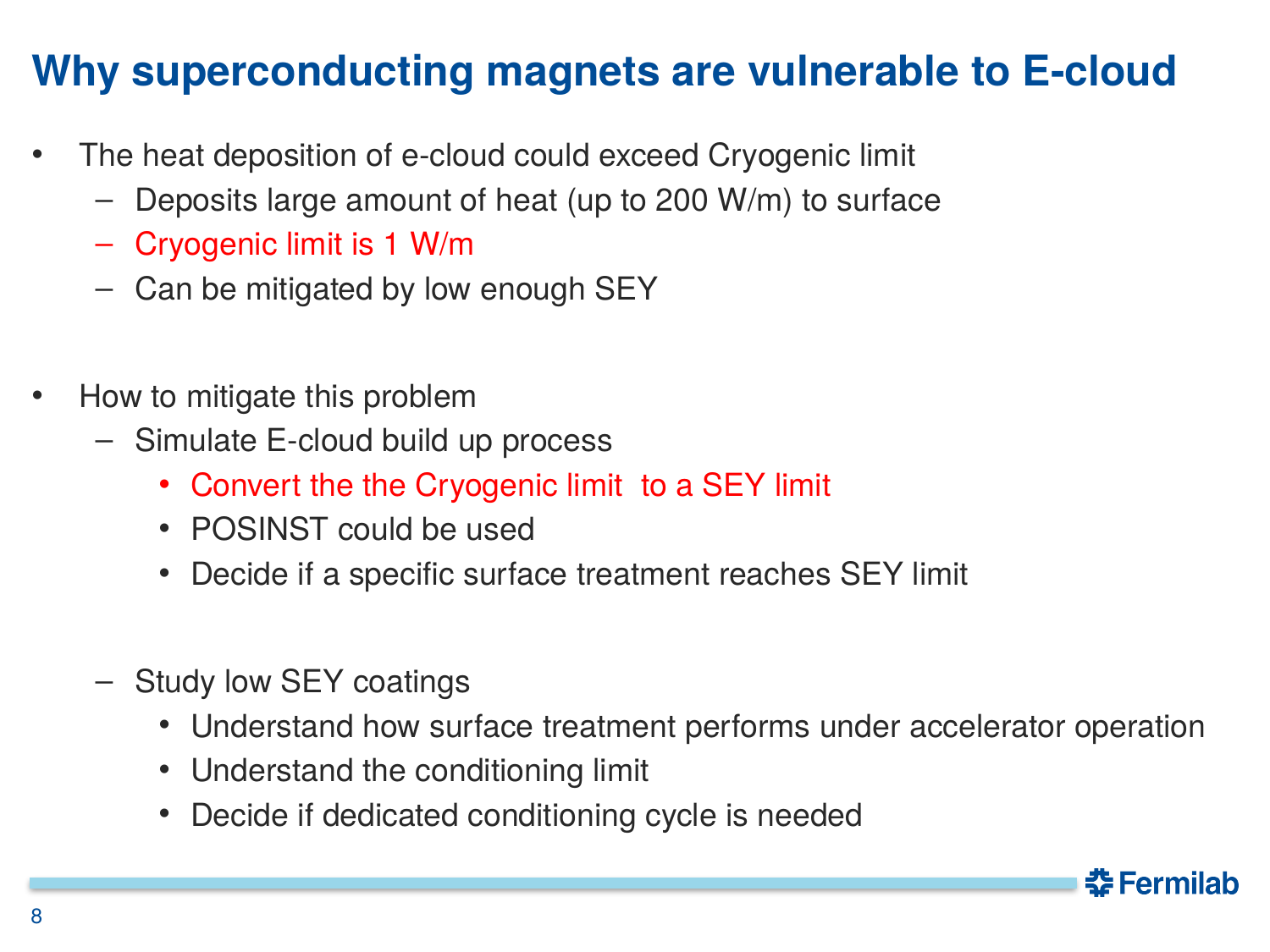

# Why superconducting magnets are vulnerable to E-cloud
The heat deposition of e-cloud could exceed Cryogenic limit
Deposits large amount of heat (up to 200 W/m) to surface
Cryogenic limit is 1 W/m
Can be mitigated by low enough SEY

How to mitigate this problem
Simulate E-cloud build up process
Convert the the Cryogenic limit  to a SEY limit
POSINST could be used
Decide if a specific surface treatment reaches SEY limit

Study low SEY coatings
Understand how surface treatment performs under accelerator operation
Understand the conditioning limit
Decide if dedicated conditioning cycle is needed
8